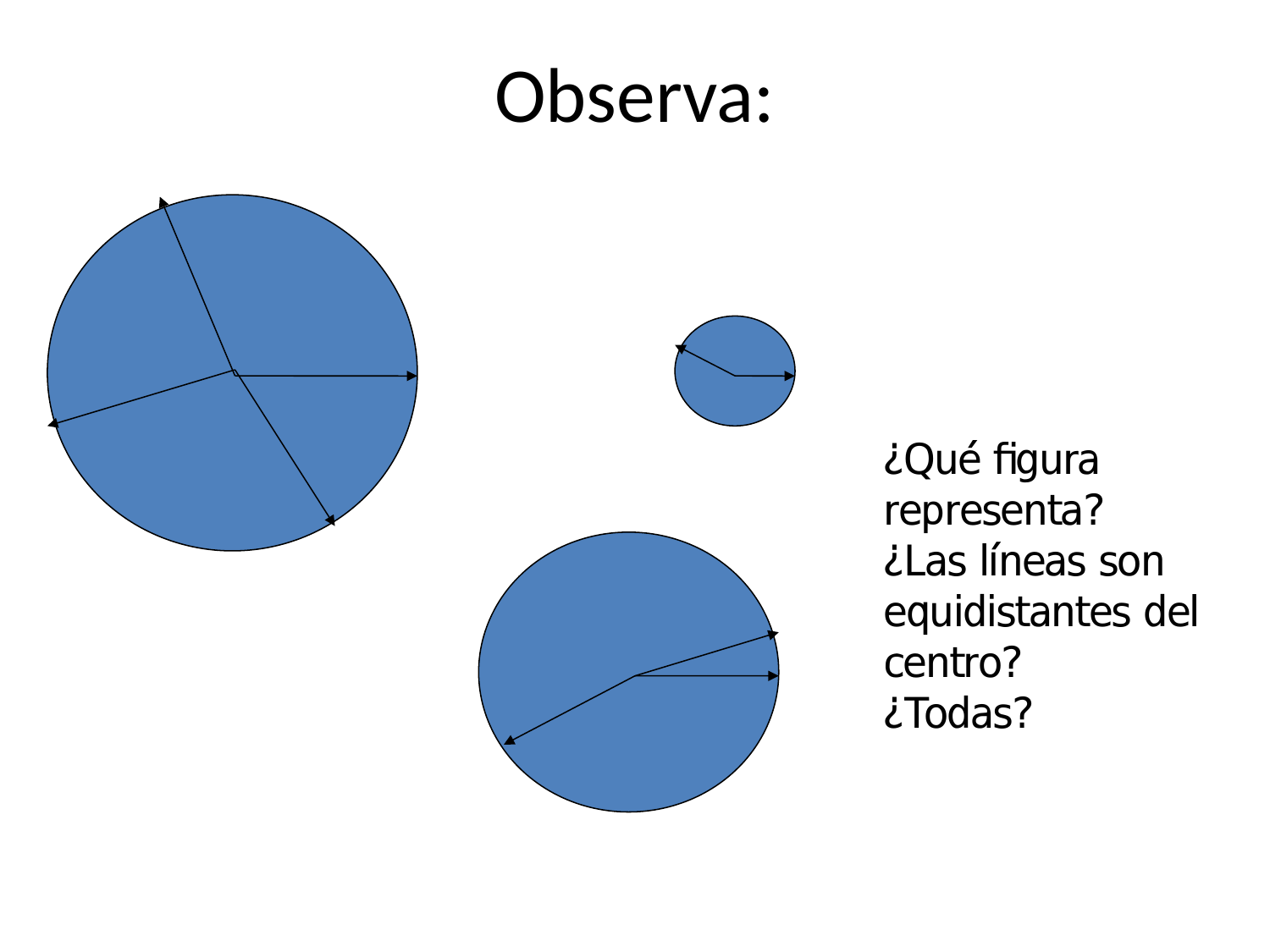

Observa:

¿Qué figura representa?
¿Las líneas son equidistantes del centro?
¿Todas?